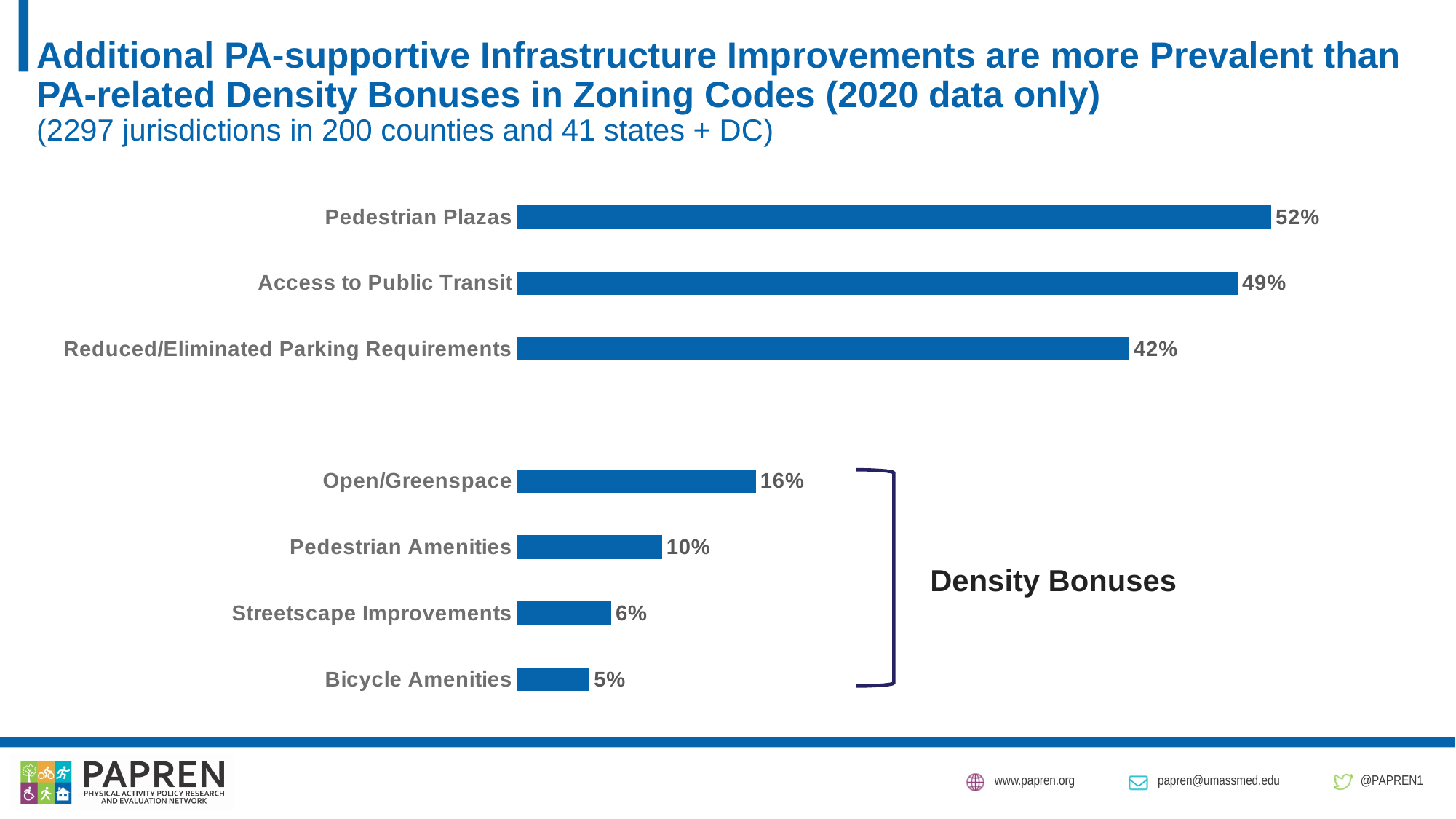

# Additional PA-supportive Infrastructure Improvements are more Prevalent than PA-related Density Bonuses in Zoning Codes (2020 data only) (2297 jurisdictions in 200 counties and 41 states + DC)

### Chart

| Category | Column1 |
|---|---|
| Bicycle Amenities | 0.05 |
| Streetscape Improvements | 0.0648 |
| Pedestrian Amenities | 0.0997 |
| Open/Greenspace | 0.1641 |
|  | None |
| Reduced/Eliminated Parking Requirements | 0.4204 |
| Access to Public Transit | 0.4948 |
| Pedestrian Plazas | 0.5178 |
Density Bonuses